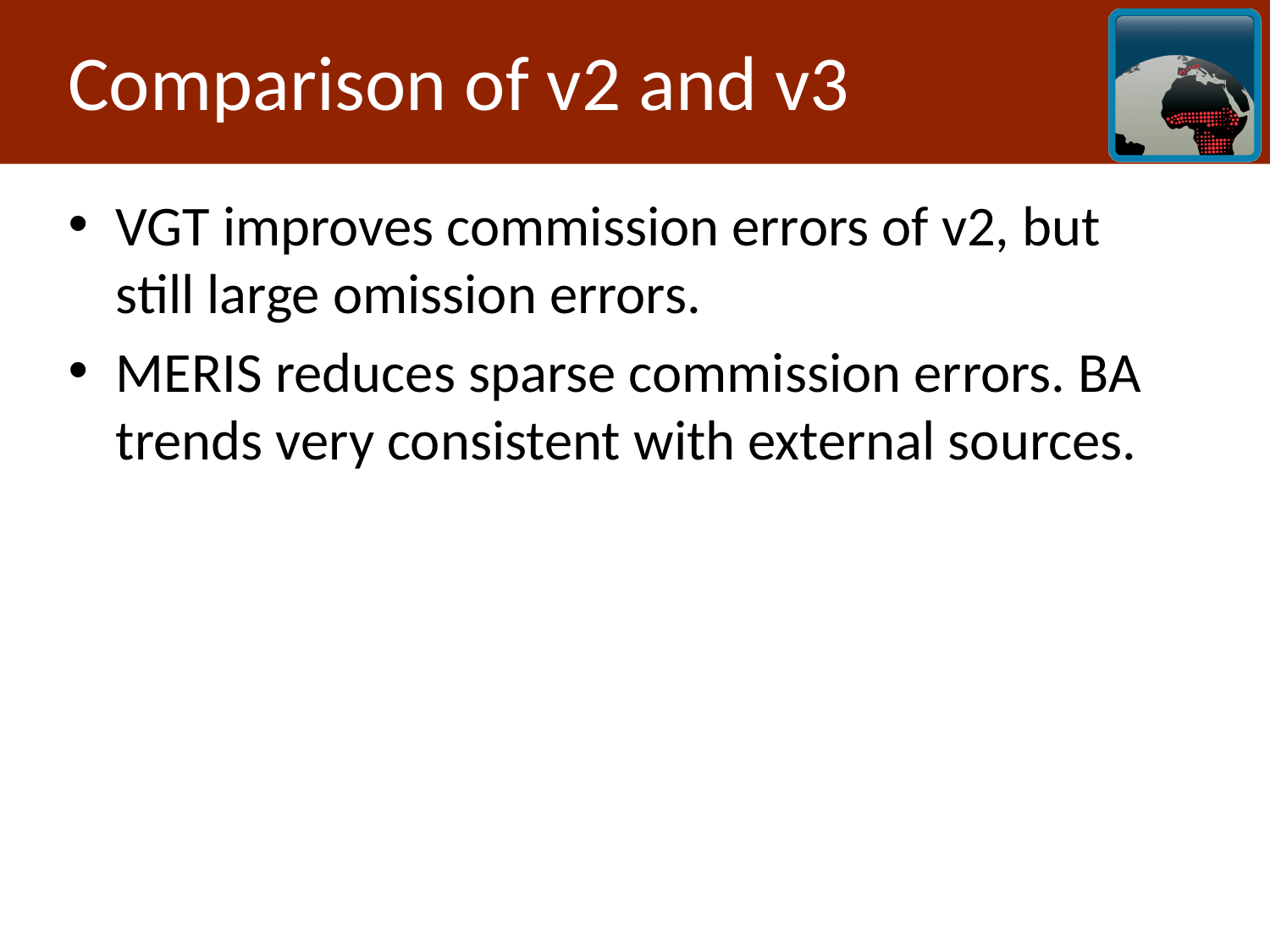

# Comparison of v2 and v3
VGT improves commission errors of v2, but still large omission errors.
MERIS reduces sparse commission errors. BA trends very consistent with external sources.